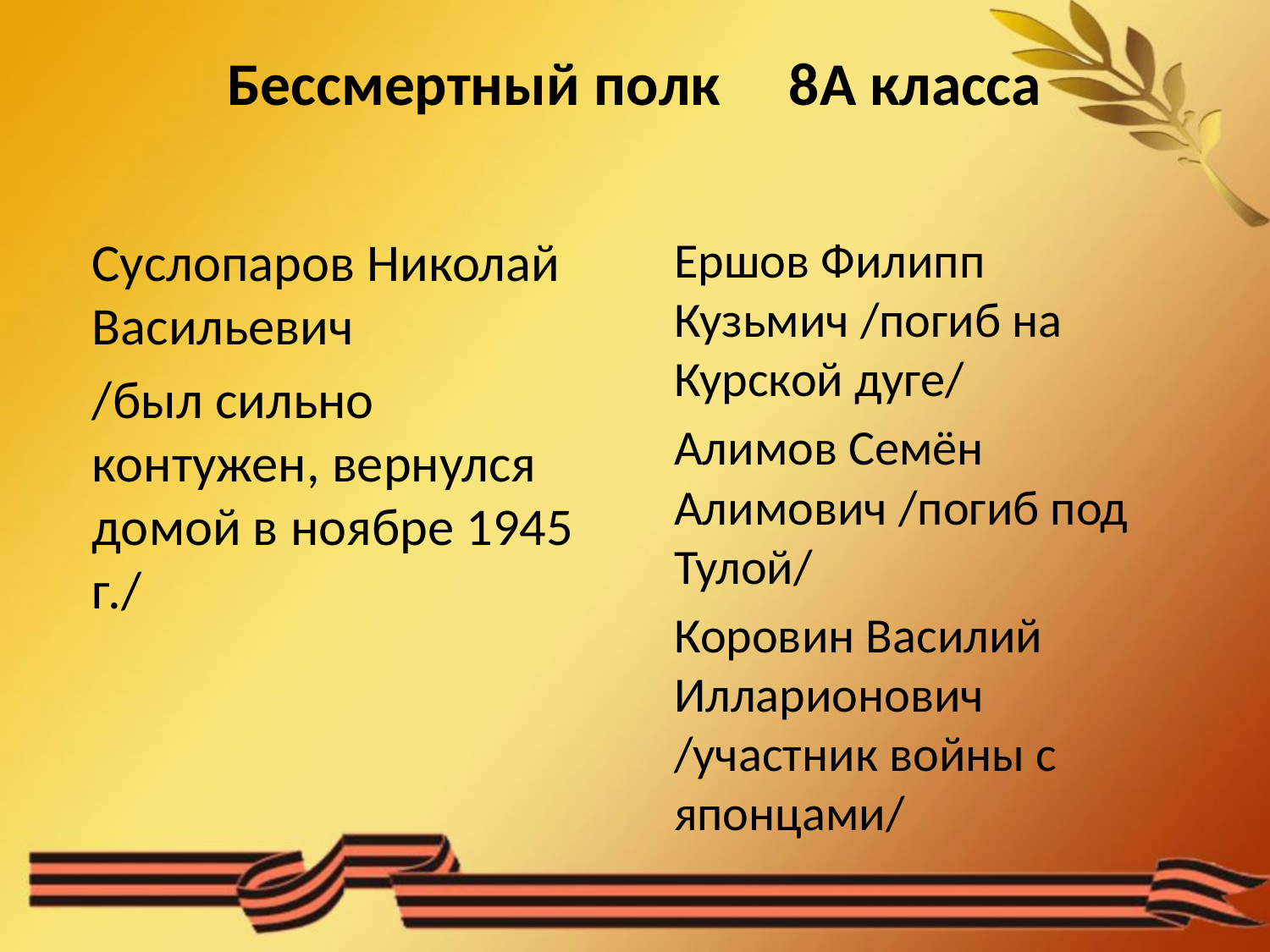

# Бессмертный полк     8А класса
Суслопаров Николай Васильевич
/был сильно контужен, вернулся домой в ноябре 1945 г./

Ершов Филипп Кузьмич /погиб на Курской дуге/
Алимов Семён Алимович /погиб под Тулой/
Коровин Василий Илларионович /участник войны с японцами/